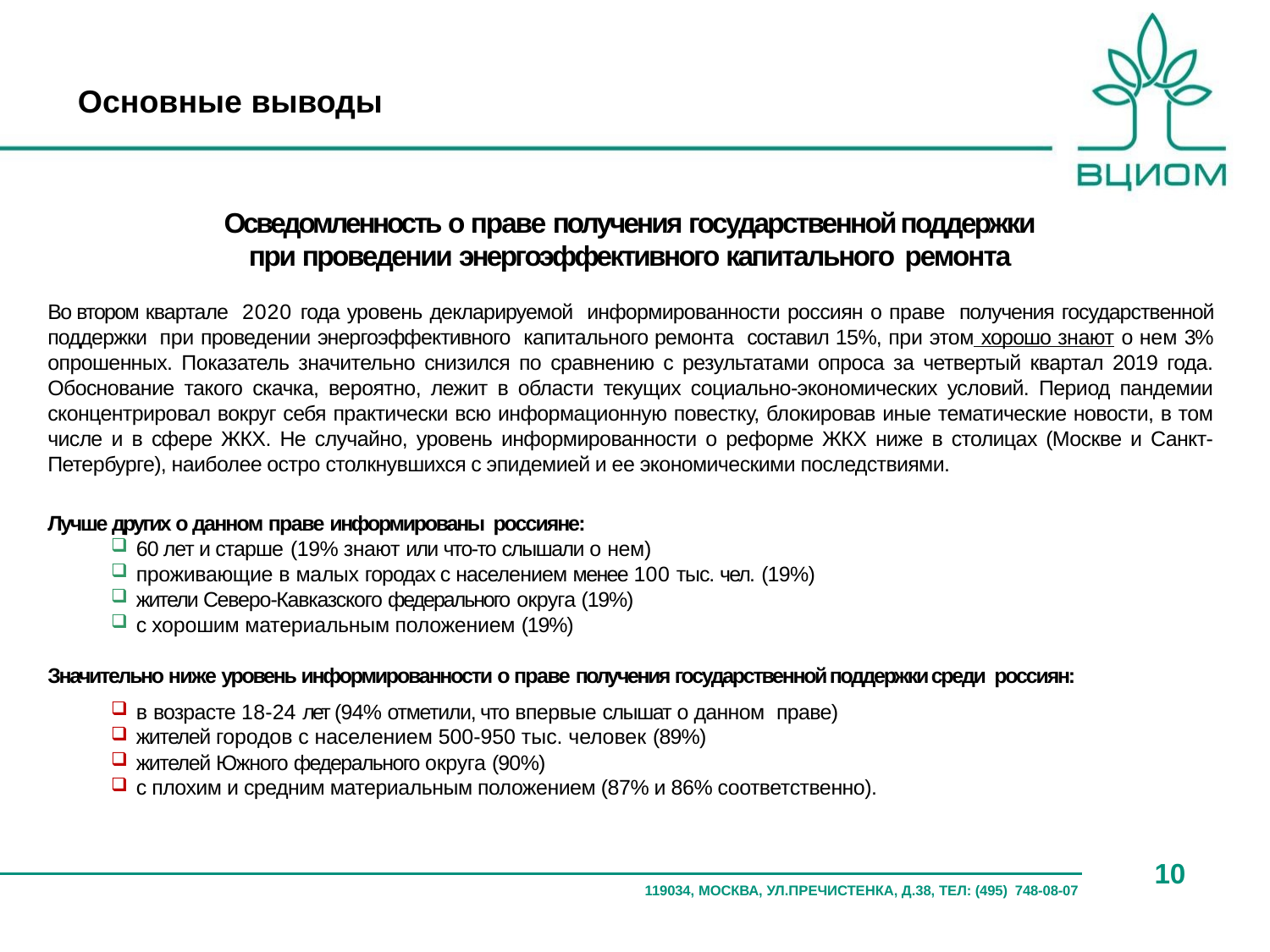

# Основные выводы
Осведомленность о праве получения государственной поддержки
при проведении энергоэффективного капитального ремонта

Во втором квартале  2020 года уровень декларируемой  информированности россиян о праве  получения государственной поддержки  при проведении энергоэффективного капитального ремонта  составил 15%, при этом хорошо знают о нем 3% опрошенных. Показатель значительно снизился по сравнению с результатами опроса за четвертый квартал 2019 года. Обоснование такого скачка, вероятно, лежит в области текущих социально-экономических условий. Период пандемии сконцентрировал вокруг себя практически всю информационную повестку, блокировав иные тематические новости, в том числе и в сфере ЖКХ. Не случайно, уровень информированности о реформе ЖКХ ниже в столицах (Москве и Санкт-Петербурге), наиболее остро столкнувшихся с эпидемией и ее экономическими последствиями.

Лучше других о данном праве информированы россияне:
60 лет и старше (19% знают или что-то слышали о нем)
проживающие в малых городах с населением менее 100 тыс. чел. (19%)
жители Северо-Кавказского федерального округа (19%)
с хорошим материальным положением (19%)

Значительно ниже уровень информированности о праве получения государственной поддержки среди  россиян:
в возрасте 18-24 лет (94% отметили, что впервые слышат о данном  праве)
жителей городов с населением 500-950 тыс. человек (89%)
жителей Южного федерального округа (90%)
с плохим и средним материальным положением (87% и 86% соответственно).
10
119034, МОСКВА, УЛ.ПРЕЧИСТЕНКА, Д.38, ТЕЛ: (495) 748-08-07